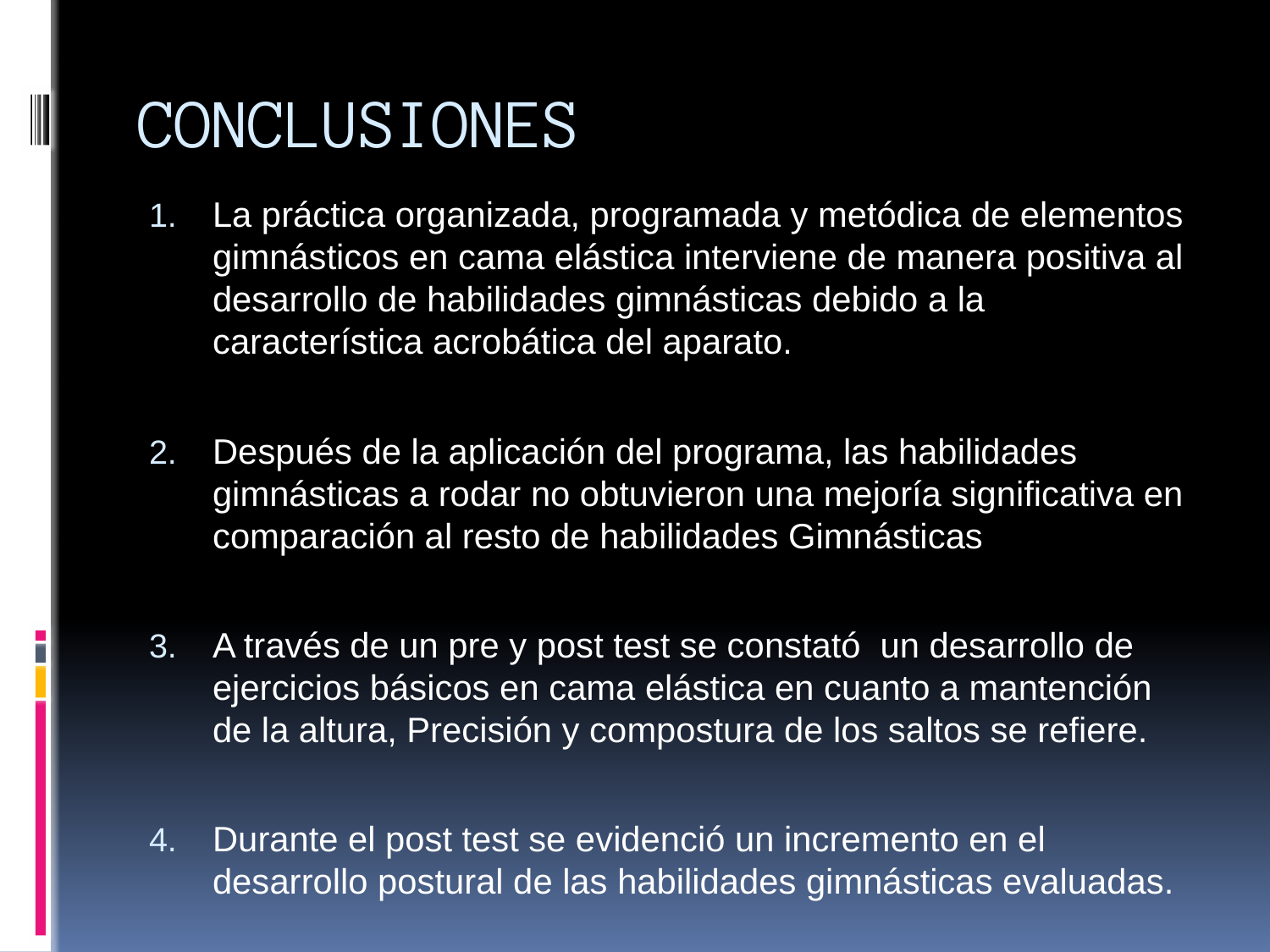

# CONCLUSIONES
La práctica organizada, programada y metódica de elementos gimnásticos en cama elástica interviene de manera positiva al desarrollo de habilidades gimnásticas debido a la característica acrobática del aparato.

Después de la aplicación del programa, las habilidades gimnásticas a rodar no obtuvieron una mejoría significativa en comparación al resto de habilidades Gimnásticas

A través de un pre y post test se constató  un desarrollo de ejercicios básicos en cama elástica en cuanto a mantención de la altura, Precisión y compostura de los saltos se refiere.

Durante el post test se evidenció un incremento en el desarrollo postural de las habilidades gimnásticas evaluadas.